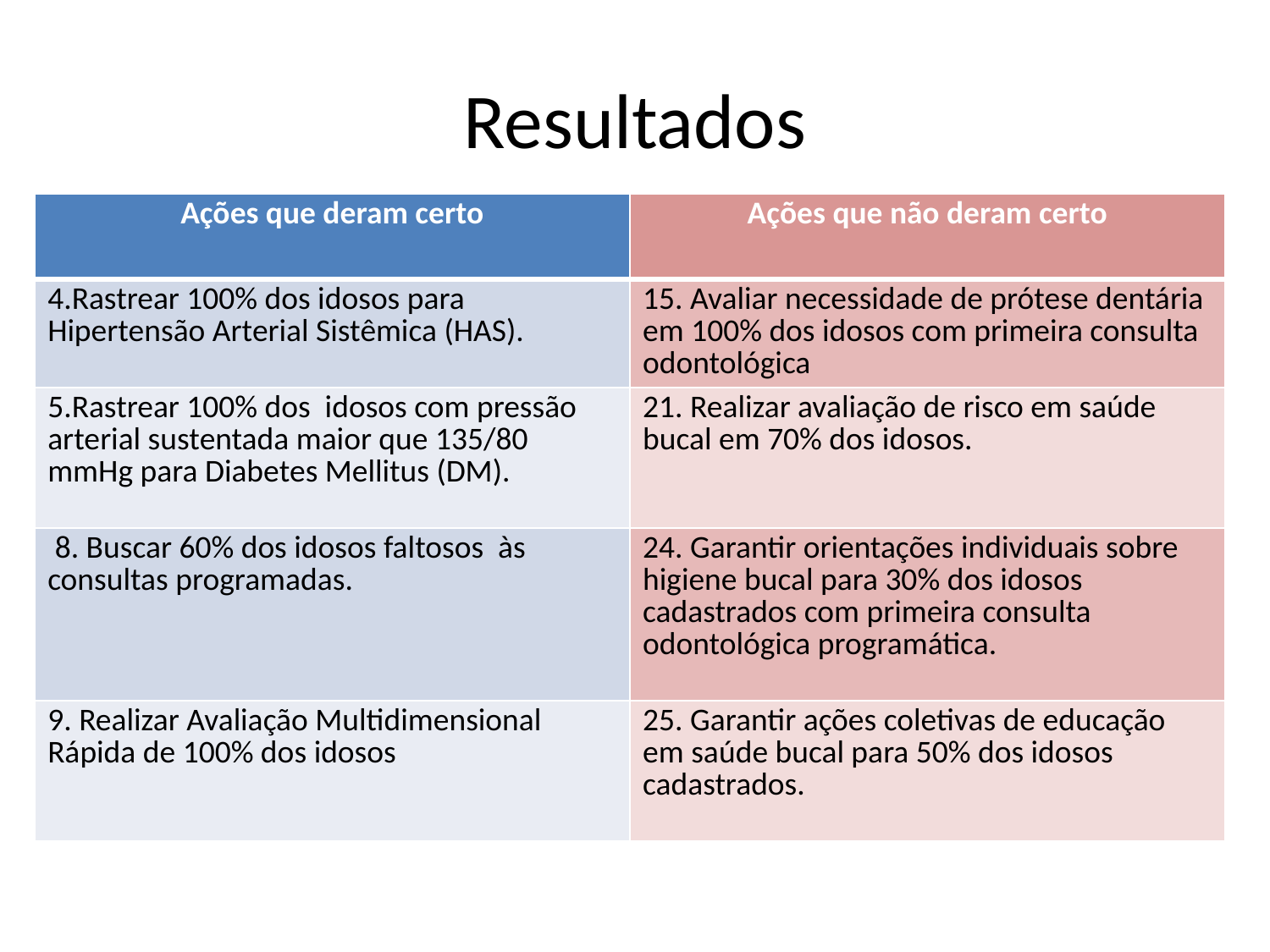

# Resultados
| Ações que deram certo | Ações que não deram certo |
| --- | --- |
| 4.Rastrear 100% dos idosos para Hipertensão Arterial Sistêmica (HAS). | 15. Avaliar necessidade de prótese dentária em 100% dos idosos com primeira consulta odontológica |
| 5.Rastrear 100% dos idosos com pressão arterial sustentada maior que 135/80 mmHg para Diabetes Mellitus (DM). | 21. Realizar avaliação de risco em saúde bucal em 70% dos idosos. |
| 8. Buscar 60% dos idosos faltosos às consultas programadas. | 24. Garantir orientações individuais sobre higiene bucal para 30% dos idosos cadastrados com primeira consulta odontológica programática. |
| 9. Realizar Avaliação Multidimensional Rápida de 100% dos idosos | 25. Garantir ações coletivas de educação em saúde bucal para 50% dos idosos cadastrados. |